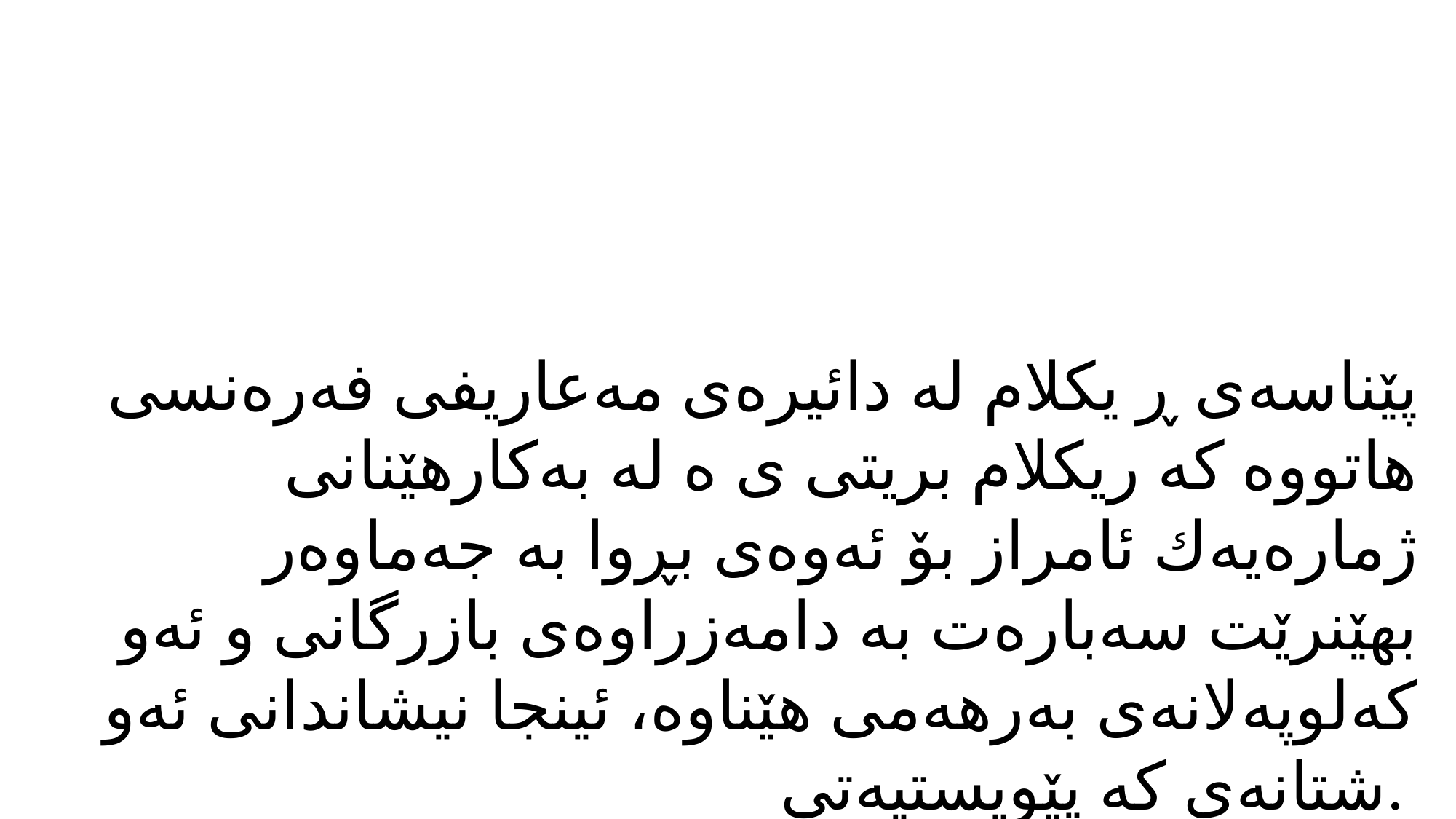

پێناسەی ڕ یكلام لە دائیرەی مەعاریفی فەرەنسی هاتووە كە ریكلام بریتی ی ە لە بەكارهێنانی ژمارەیەك ئامراز بۆ ئەوەی بڕوا بە جەماوەر بهێنرێت سەبارەت بە دامەزراوەی بازرگانی و ئەو كەلوپەلانەی بەرهەمی هێناوە، ئینجا نیشاندانی ئەو شتانەی كە پێویستیەتی.